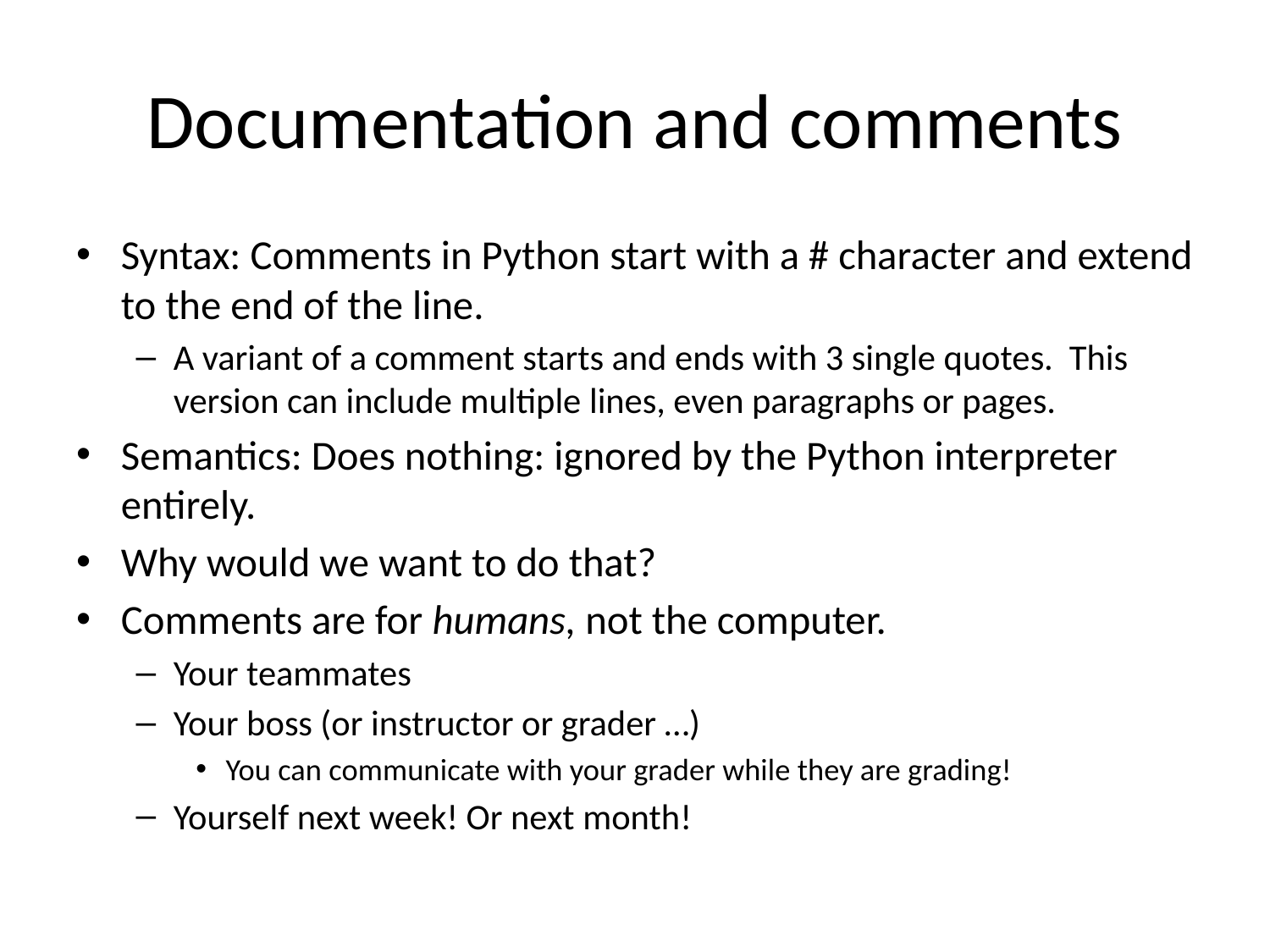

# Documentation and comments
Syntax: Comments in Python start with a # character and extend to the end of the line.
A variant of a comment starts and ends with 3 single quotes.  This version can include multiple lines, even paragraphs or pages.
Semantics: Does nothing: ignored by the Python interpreter entirely.
Why would we want to do that?
Comments are for humans, not the computer.
Your teammates
Your boss (or instructor or grader …)
You can communicate with your grader while they are grading!
Yourself next week! Or next month!